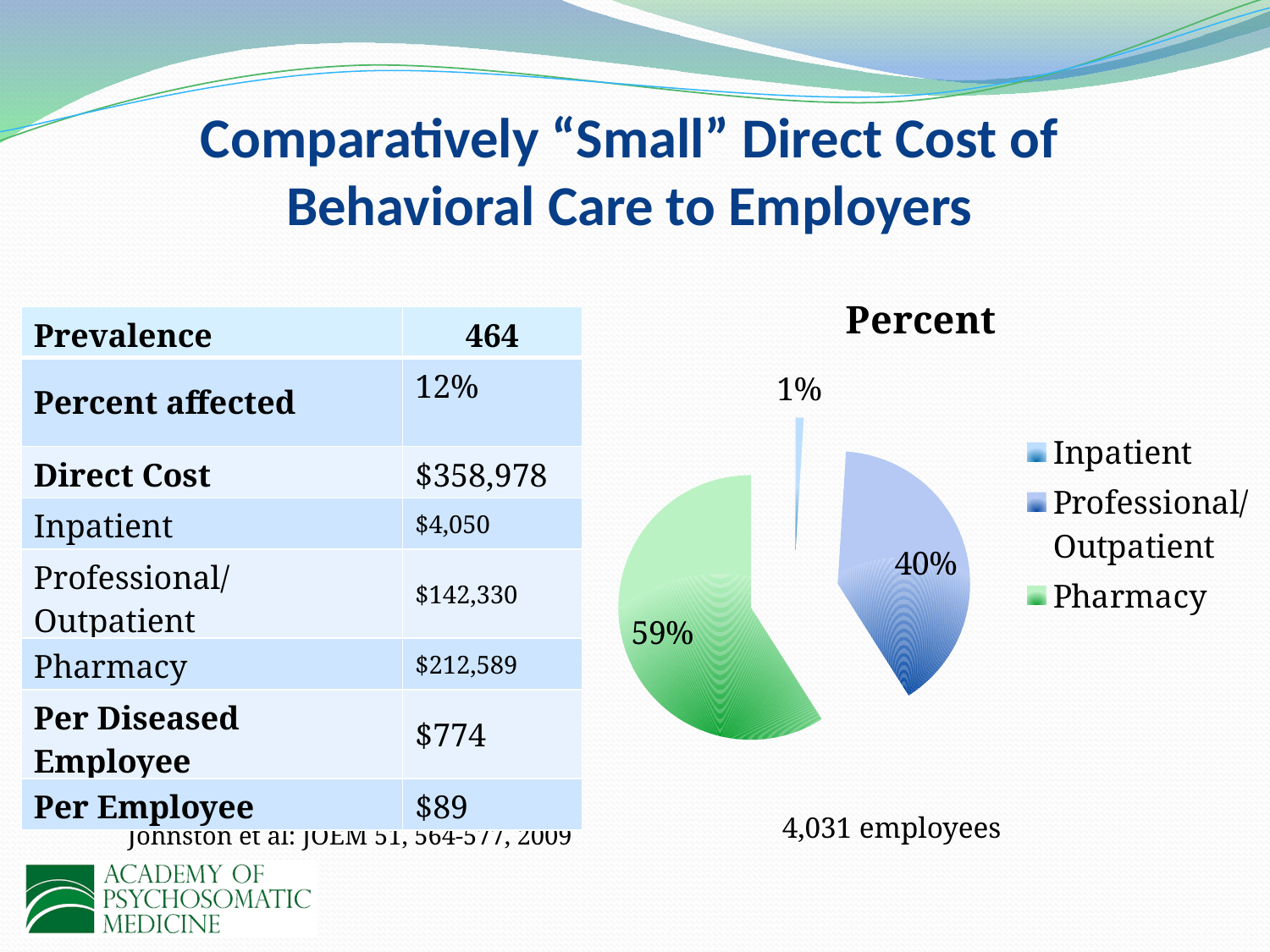

Comparatively “Small” Direct Cost of Behavioral Care to Employers

### Chart:

| Category | Percent | Cost |
|---|---|---|
| Inpatient | 0.01 | 4050.0 |
| Professional/Outpatient | 0.4 | 142330.0 |
| Pharmacy | 0.59 | 212598.0 |
| Prevalence | 464 |
| --- | --- |
| Percent affected | 12% |
| Direct Cost | $358,978 |
| Inpatient | $4,050 |
| Professional/Outpatient | $142,330 |
| Pharmacy | $212,589 |
| Per Diseased Employee | $774 |
| Per Employee | $89 |
4,031 employees
Johnston et al: JOEM 51, 564-577, 2009